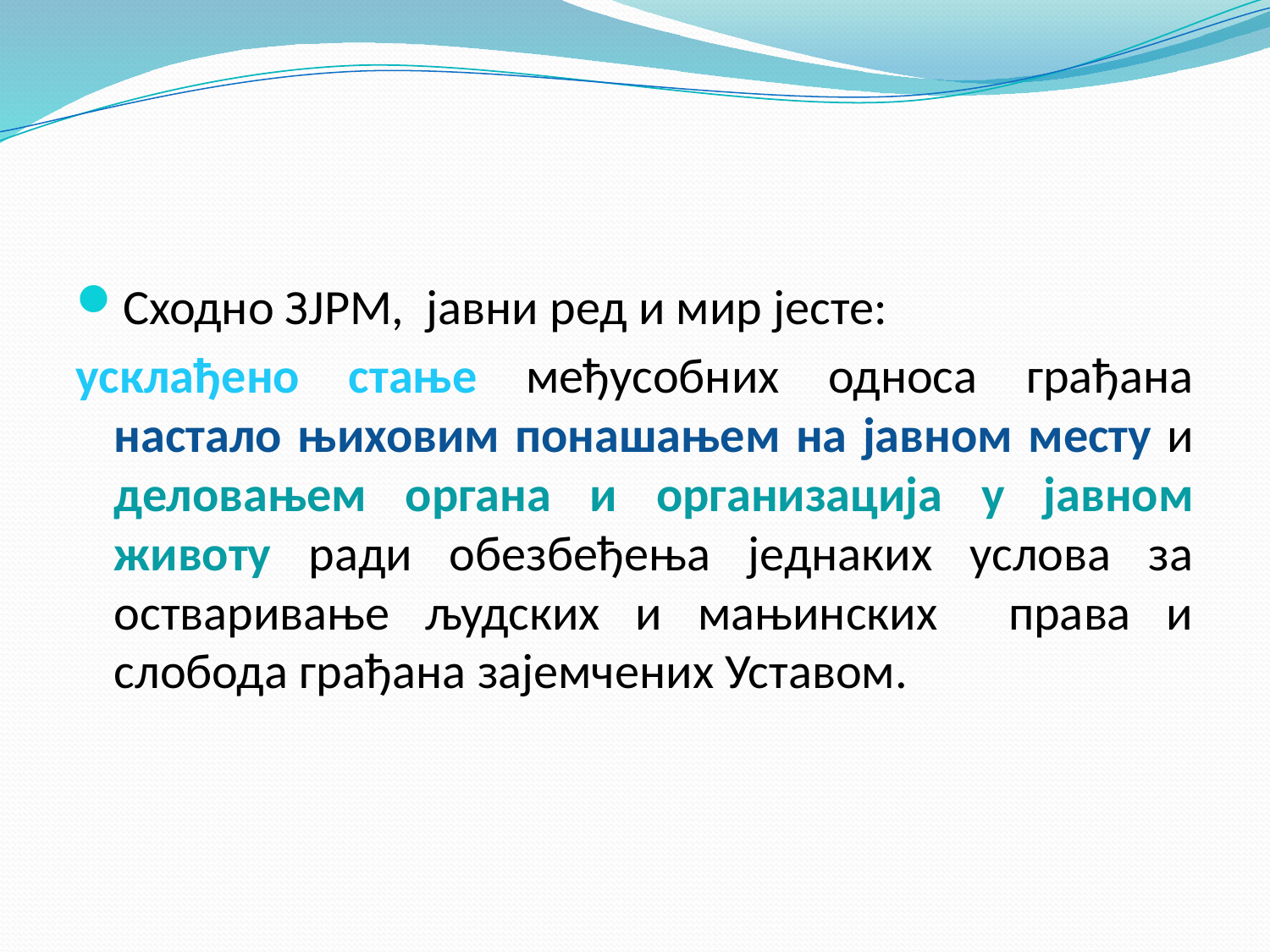

#
Сходно ЗЈРМ,  јавни ред и мир јесте:
усклађено стање међусобних односа грађана настало њиховим понашањем на јавном месту и деловањем органа и организација у јавном животу ради обезбеђења једнаких услова за остваривање људских и мањинских  права и слобода грађана зајемчених Уставом.